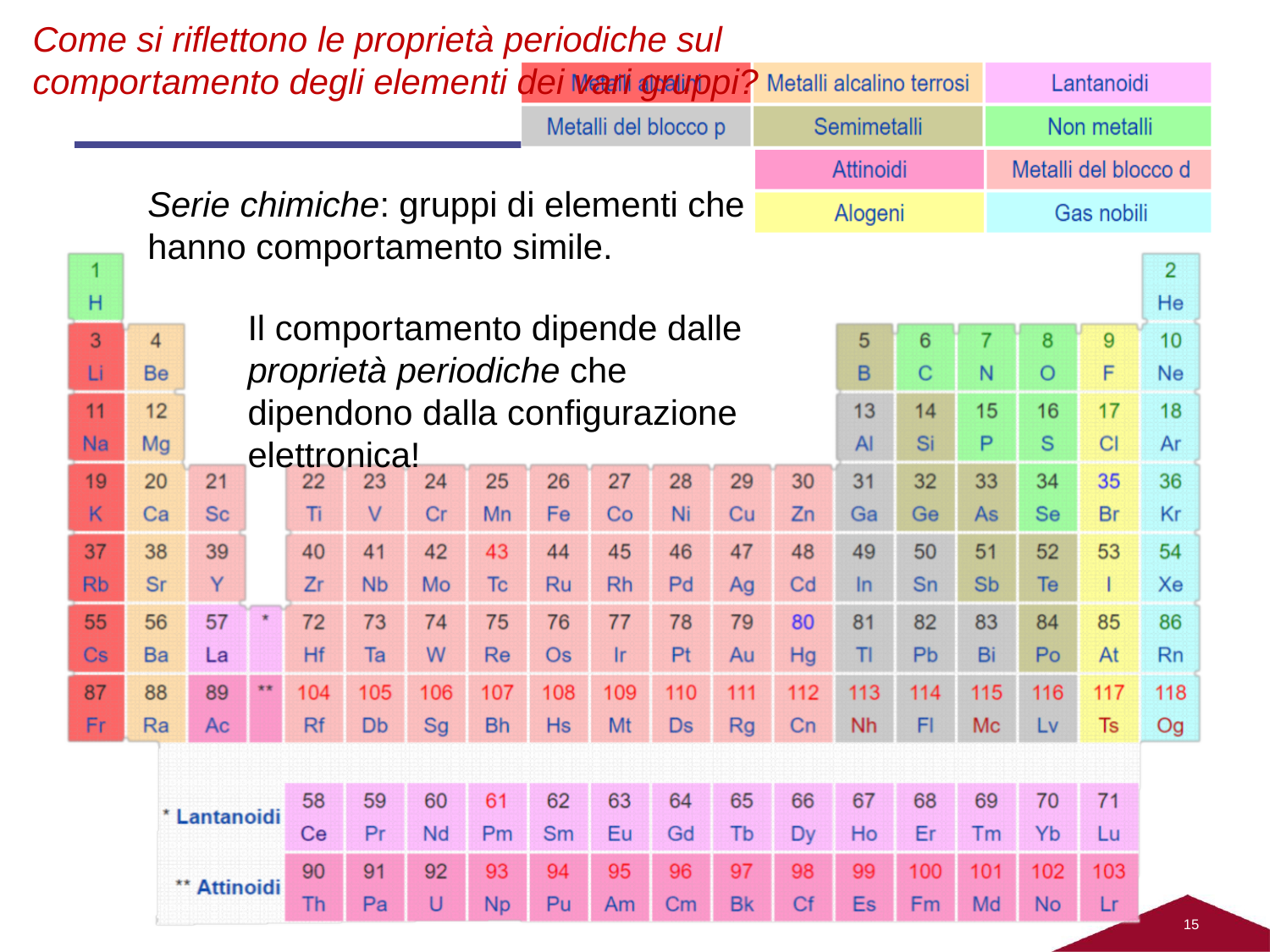

Come si riflettono le proprietà periodiche sul comportamento degli elementi dei vari gruppi?

Serie chimiche: gruppi di elementi che
hanno comportamento simile.

Il comportamento dipende dalle proprietà periodiche che dipendono dalla configurazione elettronica!
15